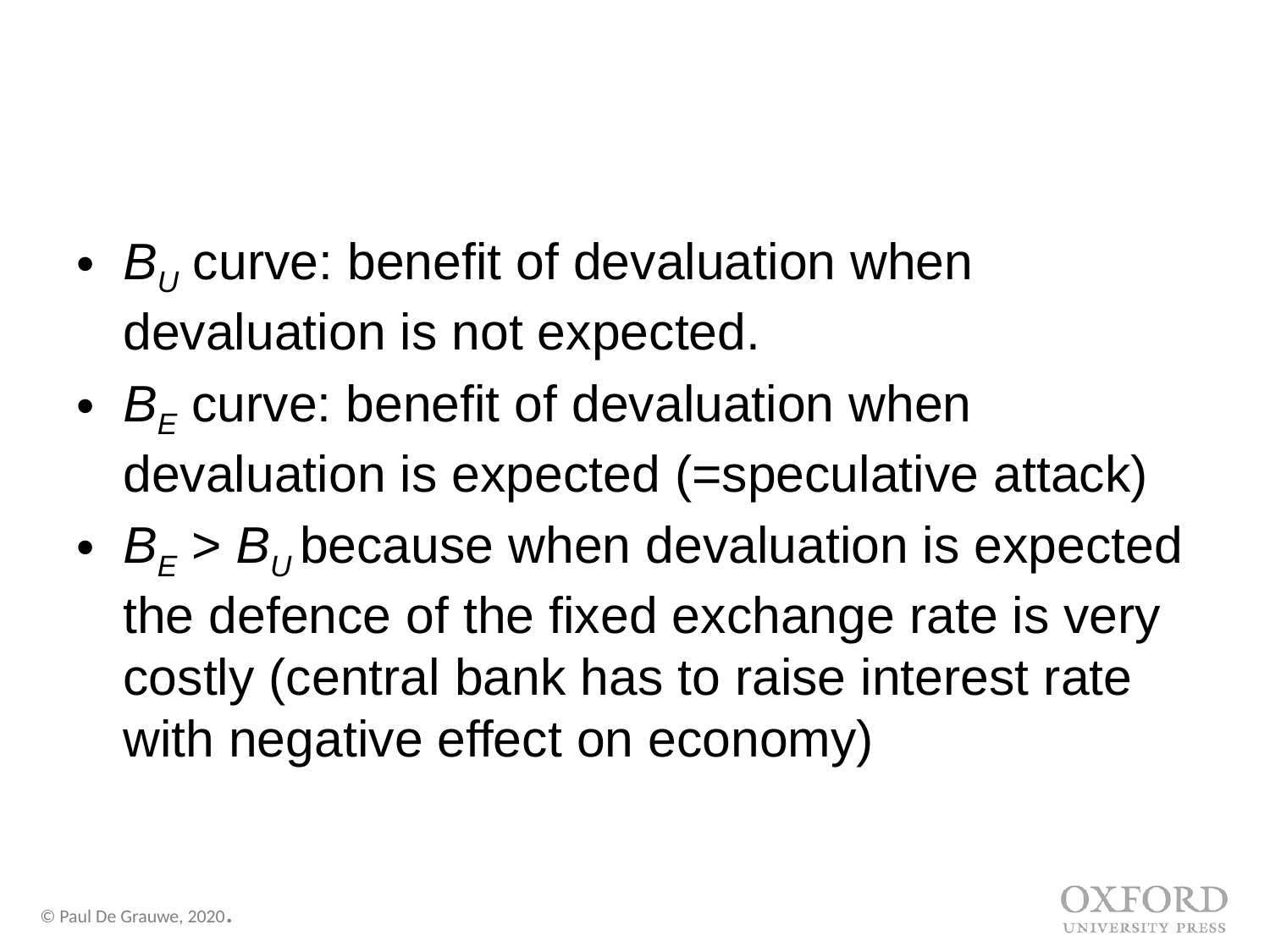

BU curve: benefit of devaluation when devaluation is not expected.
BE curve: benefit of devaluation when devaluation is expected (=speculative attack)
BE > BU because when devaluation is expected the defence of the fixed exchange rate is very costly (central bank has to raise interest rate with negative effect on economy)